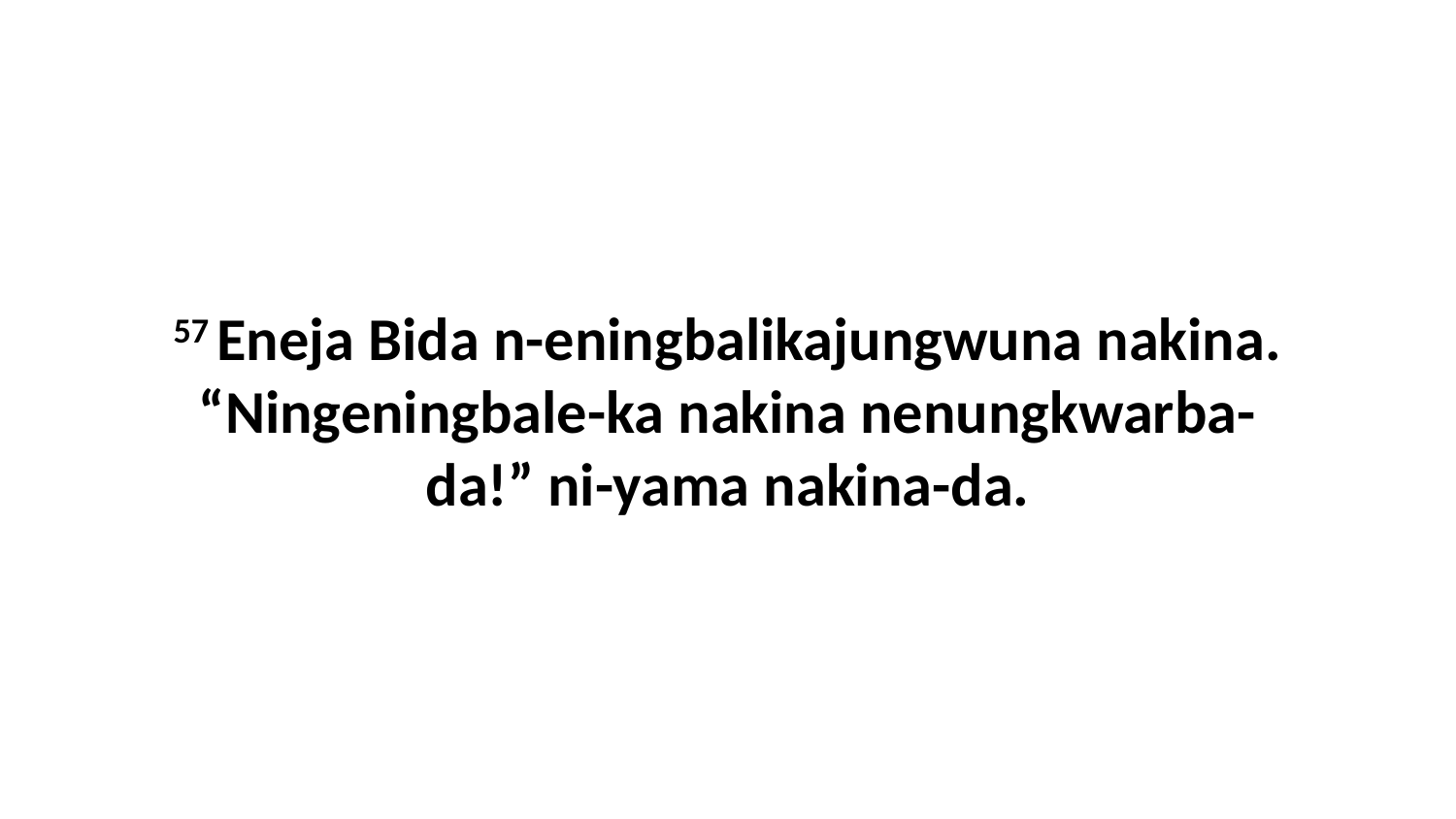

57 Eneja Bida n-eningbalikajungwuna nakina. “Ningeningbale-ka nakina nenungkwarba-da!” ni-yama nakina-da.